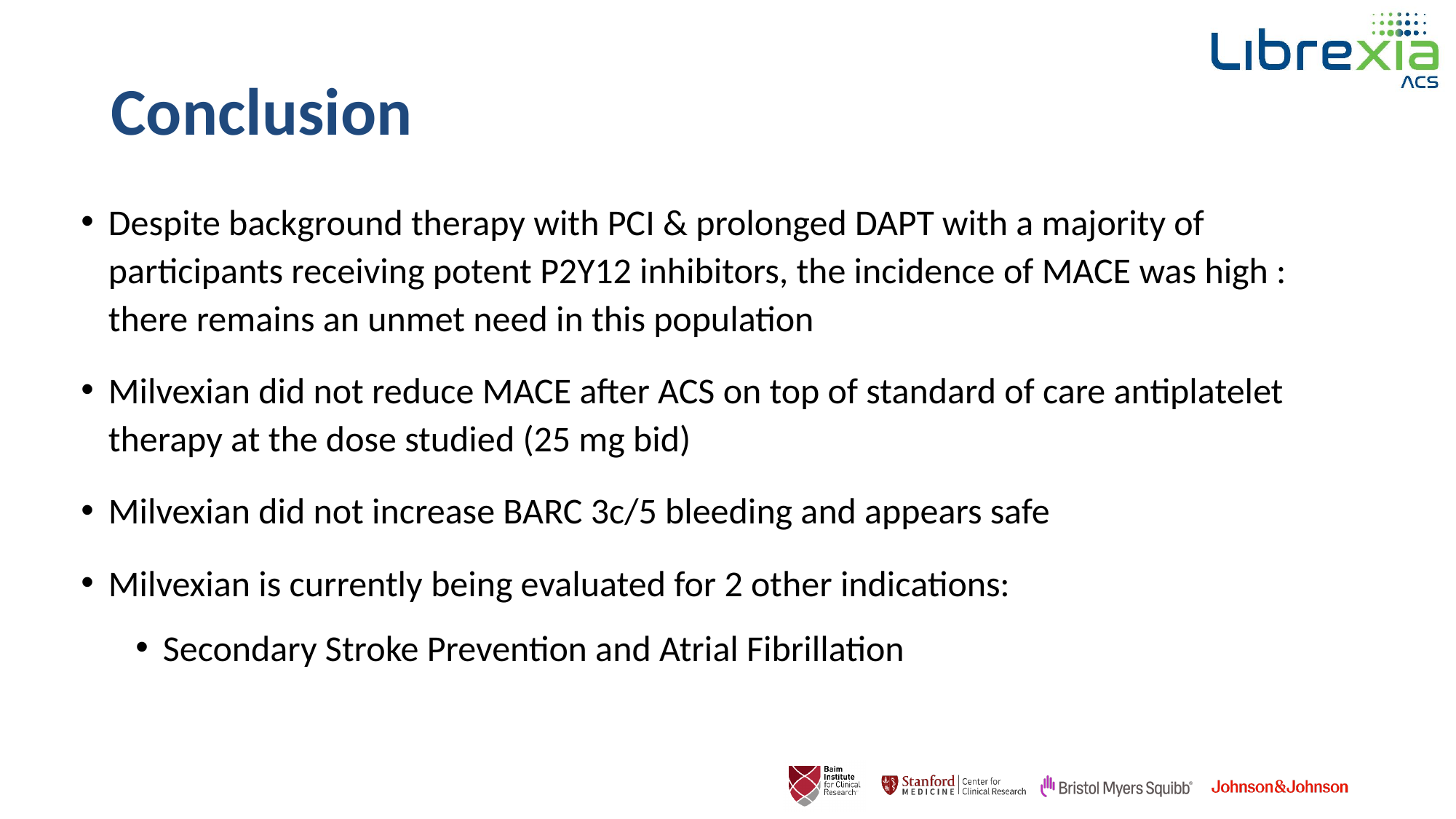

# Conclusion
Despite background therapy with PCI & prolonged DAPT with a majority of participants receiving potent P2Y12 inhibitors, the incidence of MACE was high : there remains an unmet need in this population
Milvexian did not reduce MACE after ACS on top of standard of care antiplatelet therapy at the dose studied (25 mg bid)
Milvexian did not increase BARC 3c/5 bleeding and appears safe
Milvexian is currently being evaluated for 2 other indications:
Secondary Stroke Prevention and Atrial Fibrillation